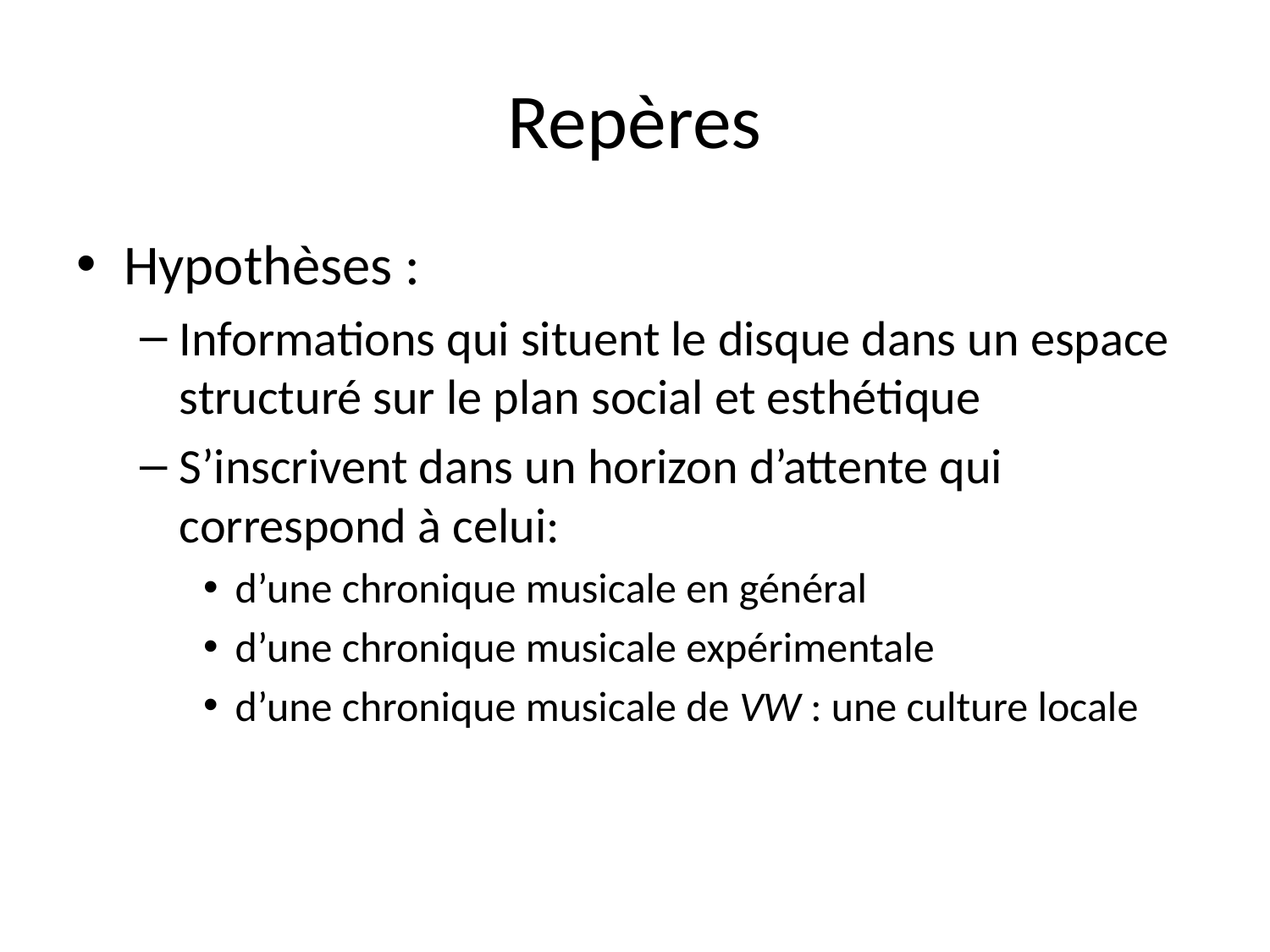

# Repères
Hypothèses :
Informations qui situent le disque dans un espace structuré sur le plan social et esthétique
S’inscrivent dans un horizon d’attente qui correspond à celui:
d’une chronique musicale en général
d’une chronique musicale expérimentale
d’une chronique musicale de VW : une culture locale